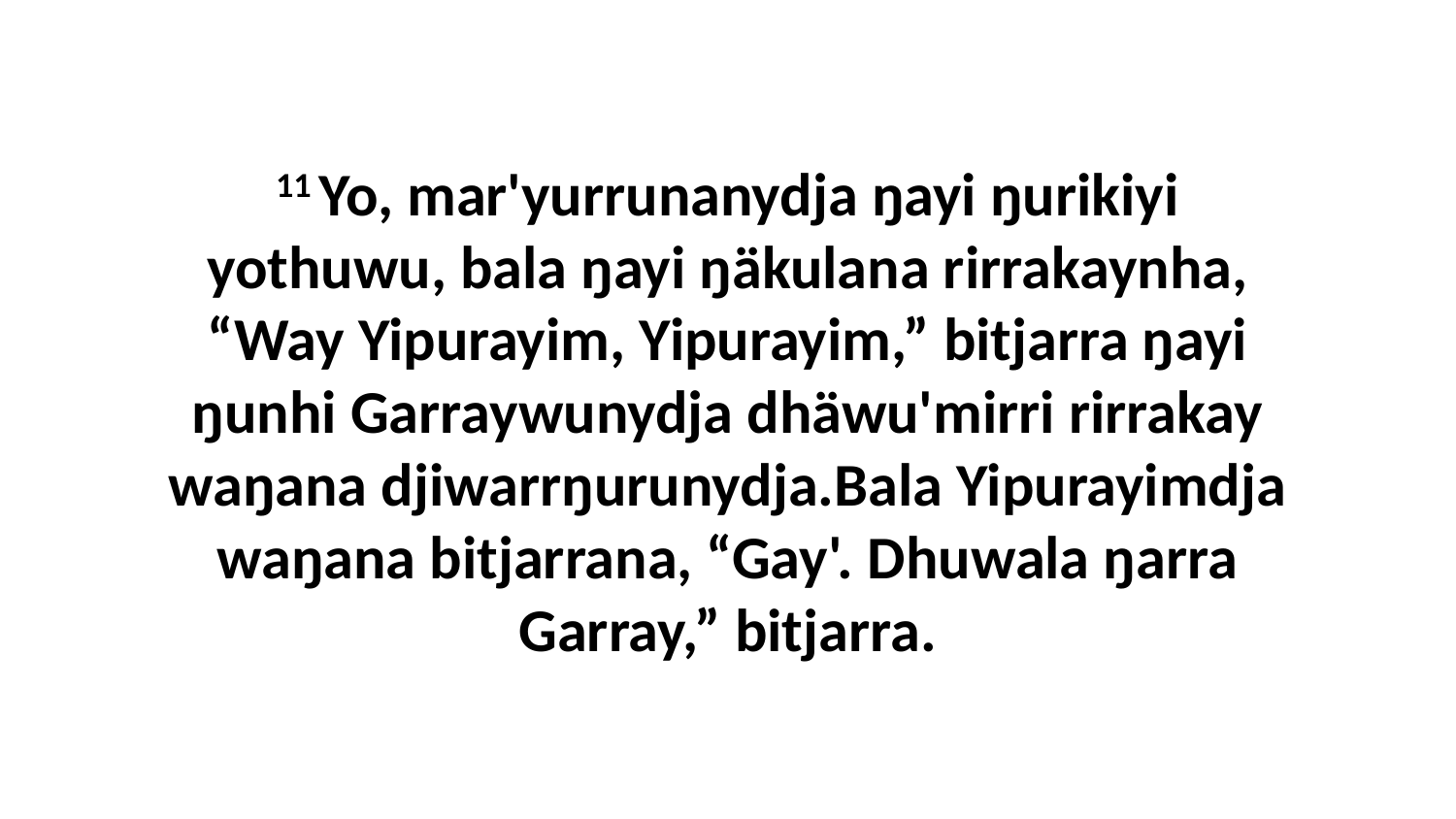

11 Yo, mar'yurrunanydja ŋayi ŋurikiyi yothuwu, bala ŋayi ŋäkulana rirrakaynha, “Way Yipurayim, Yipurayim,” bitjarra ŋayi ŋunhi Garraywunydja dhäwu'mirri rirrakay waŋana djiwarrŋurunydja.Bala Yipurayimdja waŋana bitjarrana, “Gay'. Dhuwala ŋarra Garray,” bitjarra.